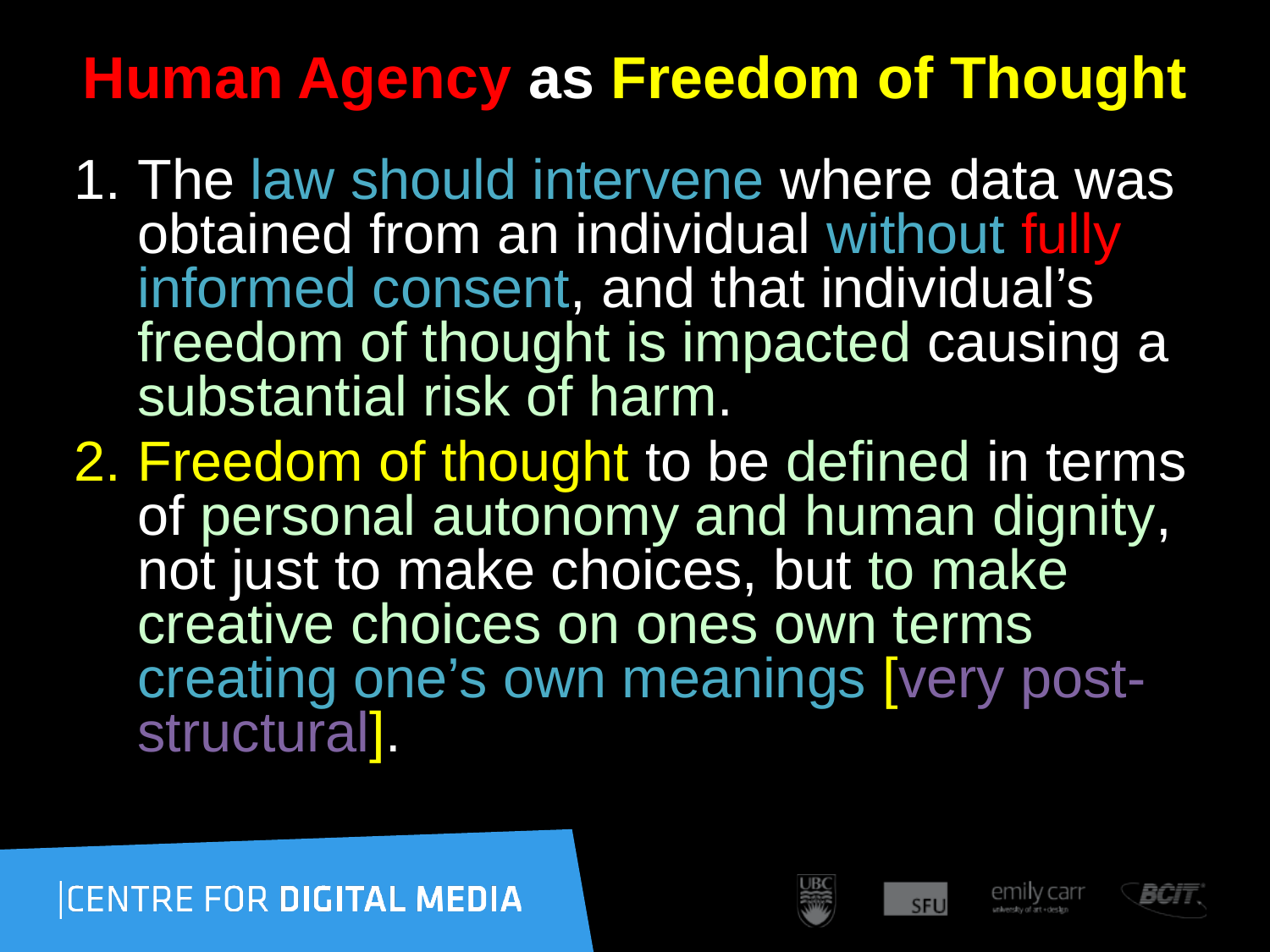

# Human Agency as Freedom of Thought
The law should intervene where data was obtained from an individual without fully informed consent, and that individual’s freedom of thought is impacted causing a substantial risk of harm.
Freedom of thought to be defined in terms of personal autonomy and human dignity, not just to make choices, but to make creative choices on ones own terms creating one’s own meanings [very post-structural].